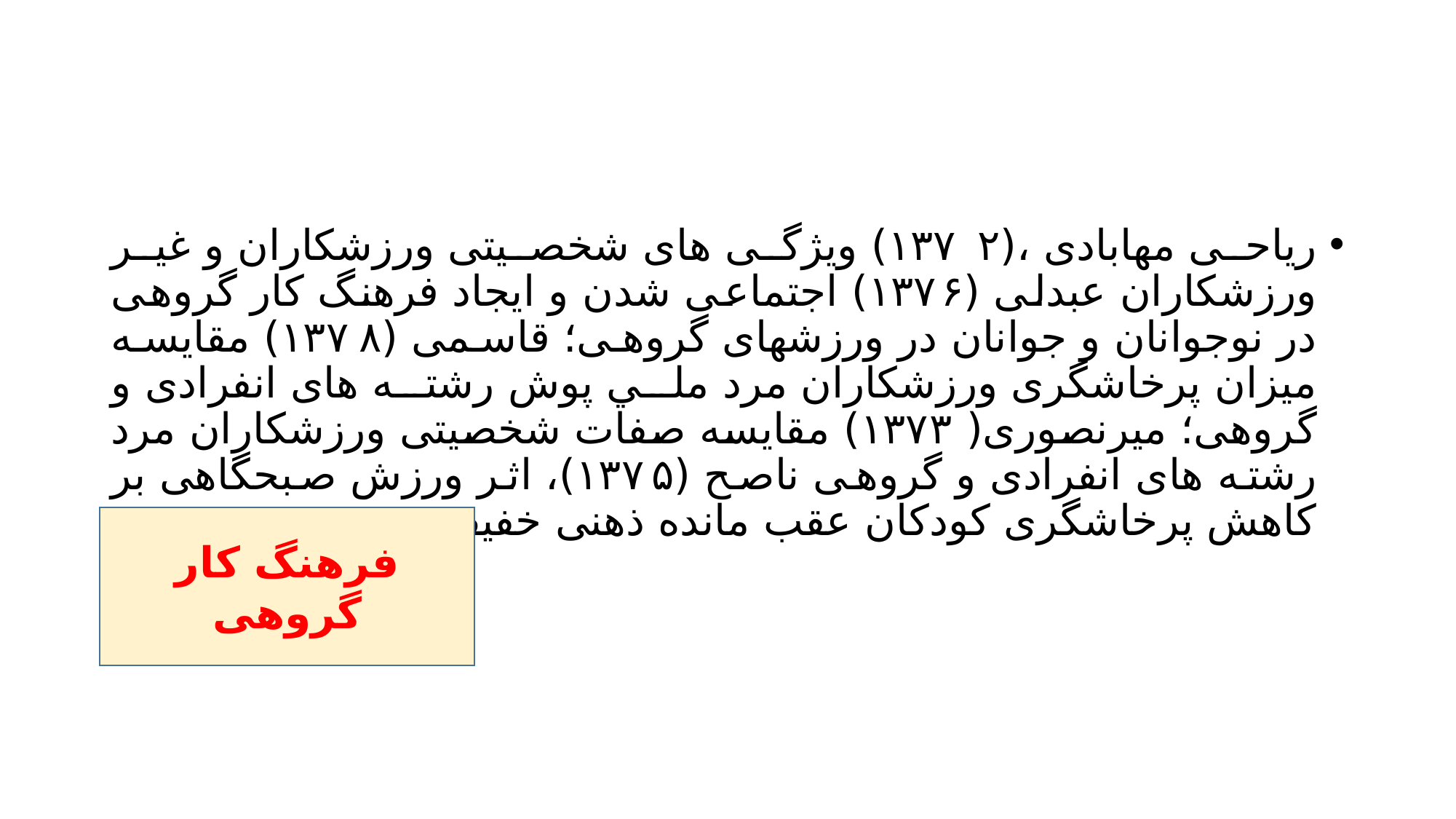

#
ریاحی مهابادی ،(۱۳۷۲) ویژگی های شخصیتی ورزشکاران و غیر ورزشکاران عبدلی (۱۳۷۶) اجتماعی شدن و ایجاد فرهنگ کار گروهی در نوجوانان و جوانان در ورزشهای گروهی؛ قاسمی (۱۳۷۸) مقایسه میزان پرخاشگری ورزشکاران مرد ملي پوش رشته های انفرادی و گروهی؛ میرنصوری( ۱۳۷۳) مقايسه صفات شخصیتی ورزشکاران مرد رشته های انفرادی و گروهی ناصح (۱۳۷۵)، اثر ورزش صبحگاهی بر کاهش پرخاشگری کودکان عقب مانده ذهنی خفیف
فرهنگ کار گروهی